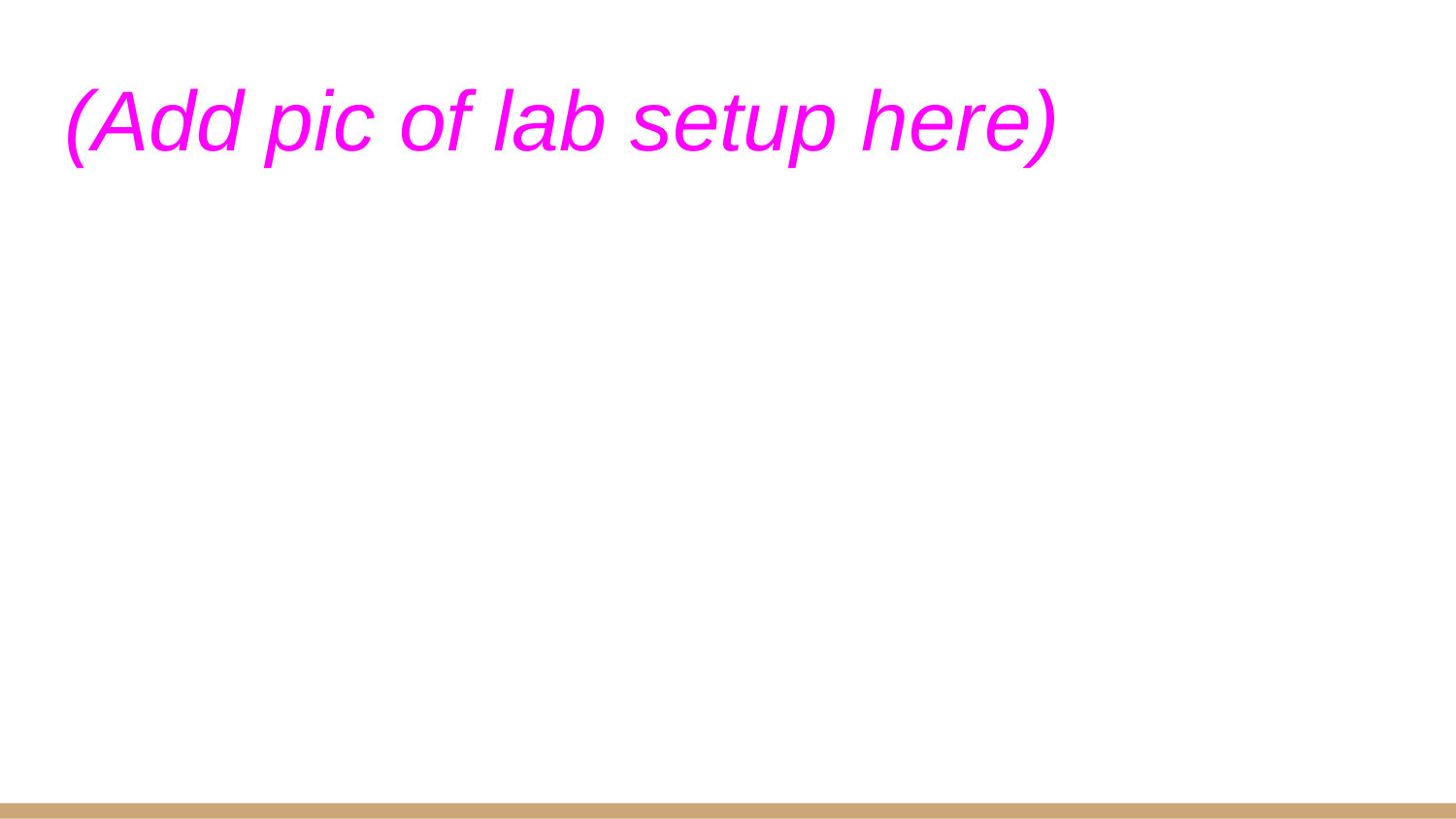

# (Add pic of lab setup here)